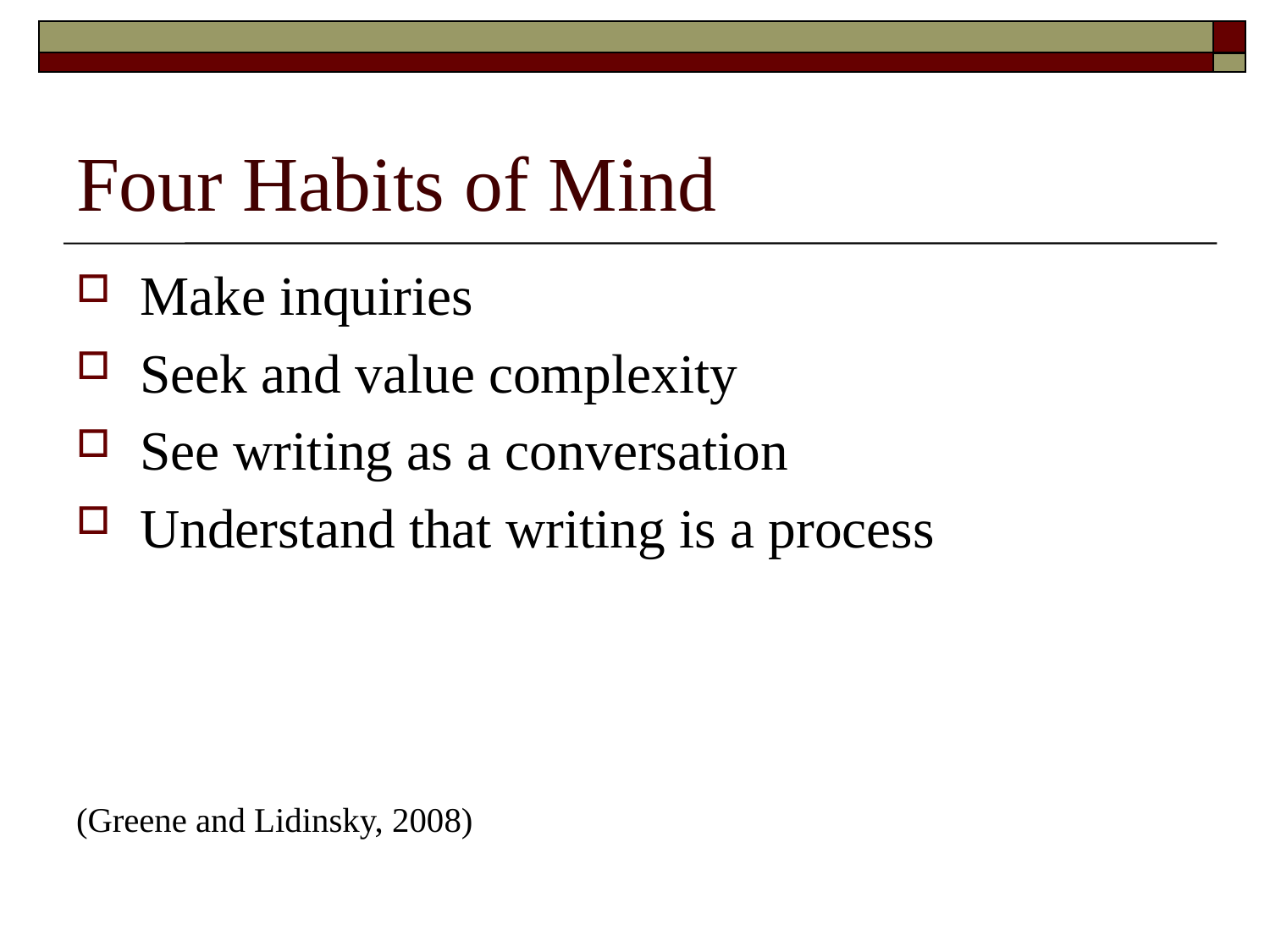

# Four Habits of Mind
Make inquiries
Seek and value complexity
See writing as a conversation
Understand that writing is a process

(Greene and Lidinsky, 2008)